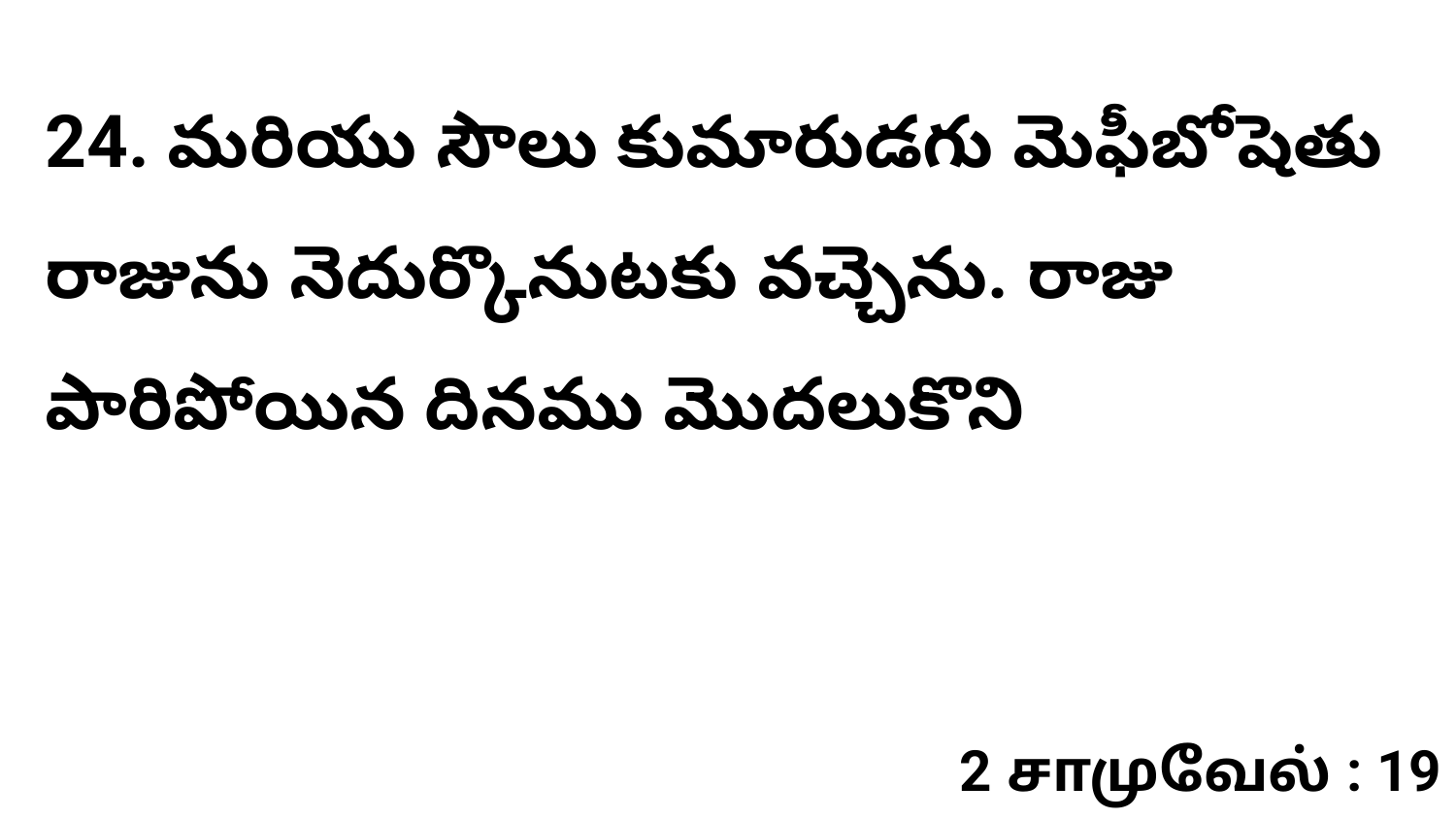

24. మరియు సౌలు కుమారుడగు మెఫీబోషెతు రాజును నెదుర్కొనుటకు వచ్చెను. రాజు పారిపోయిన దినము మొదలుకొని
2 சாமுவேல் : 19